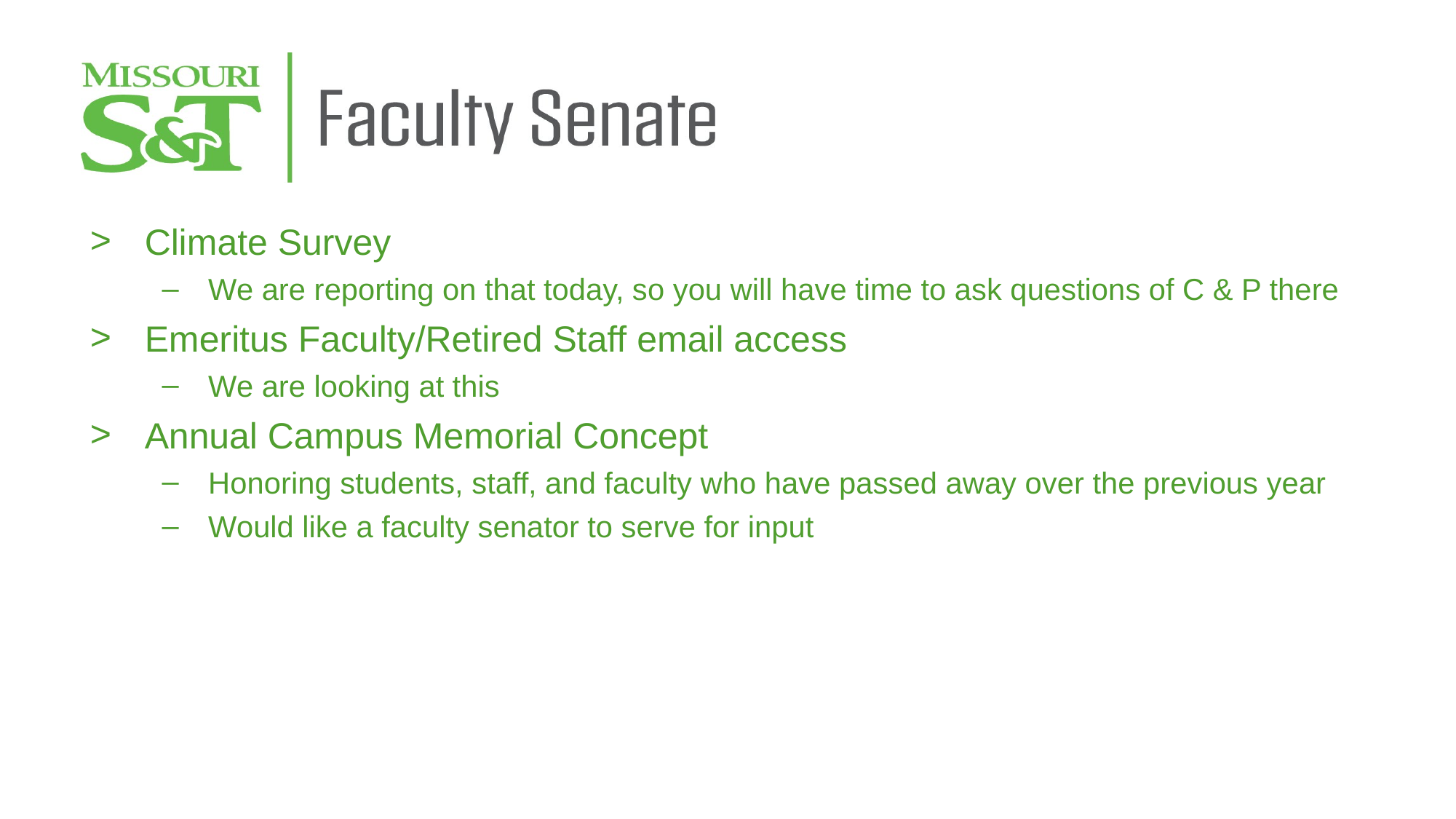

Climate Survey
We are reporting on that today, so you will have time to ask questions of C & P there
Emeritus Faculty/Retired Staff email access
We are looking at this
Annual Campus Memorial Concept
Honoring students, staff, and faculty who have passed away over the previous year
Would like a faculty senator to serve for input